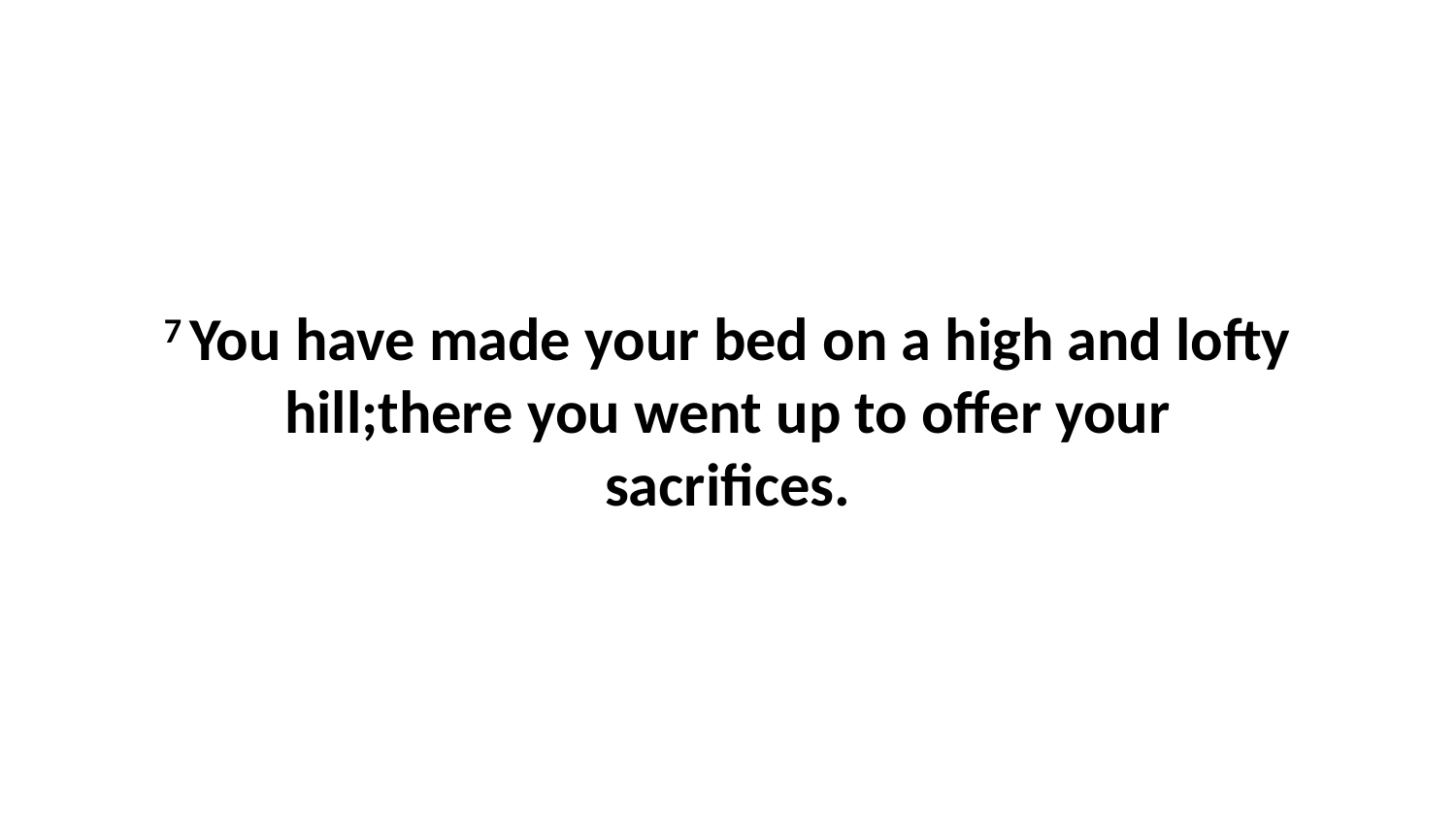

7 You have made your bed on a high and lofty hill;there you went up to offer your sacrifices.